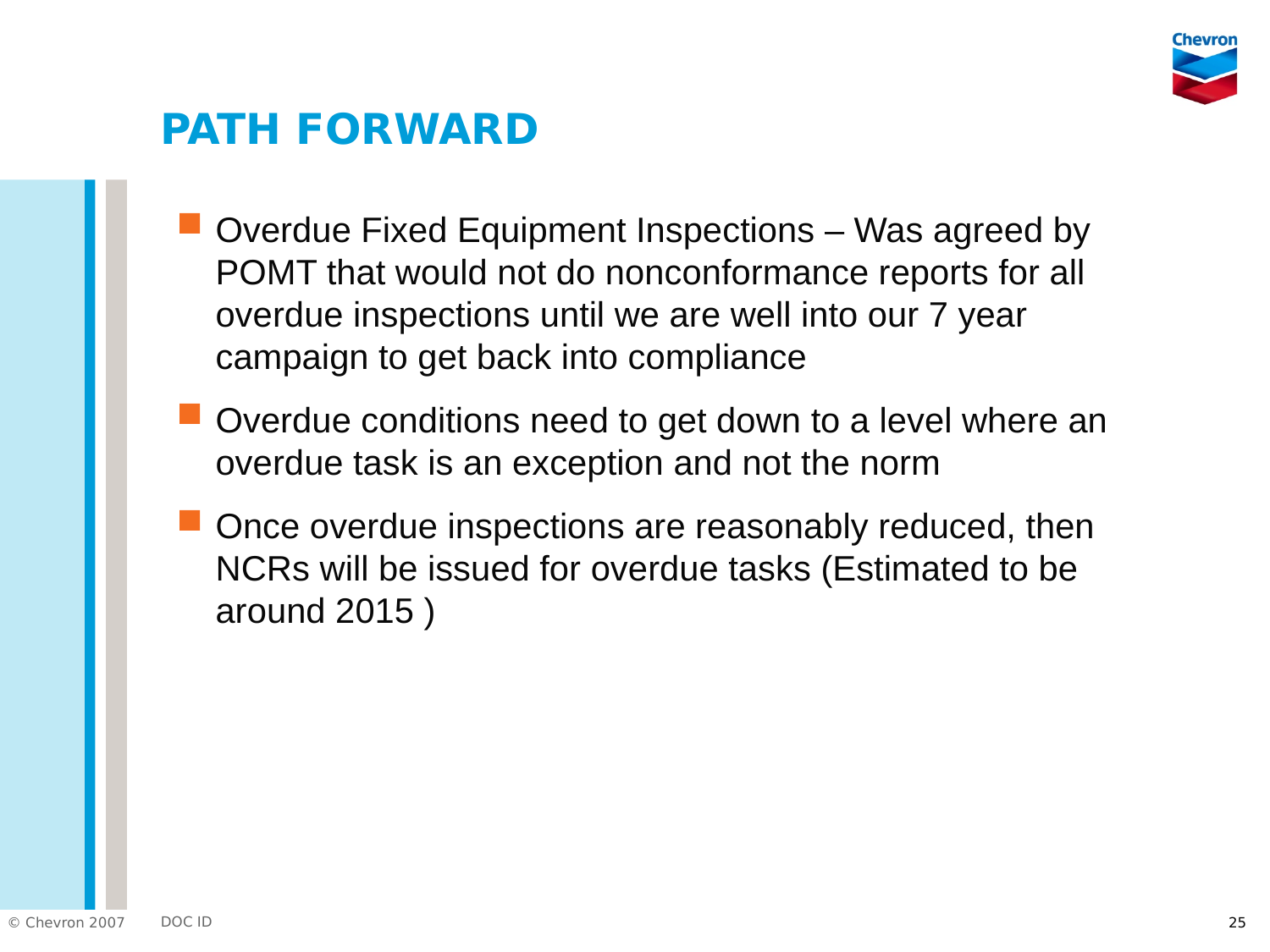

# PATH FORWARD
Overdue Fixed Equipment Inspections – Was agreed by POMT that would not do nonconformance reports for all overdue inspections until we are well into our 7 year campaign to get back into compliance
Overdue conditions need to get down to a level where an overdue task is an exception and not the norm
Once overdue inspections are reasonably reduced, then NCRs will be issued for overdue tasks (Estimated to be around 2015 )

25